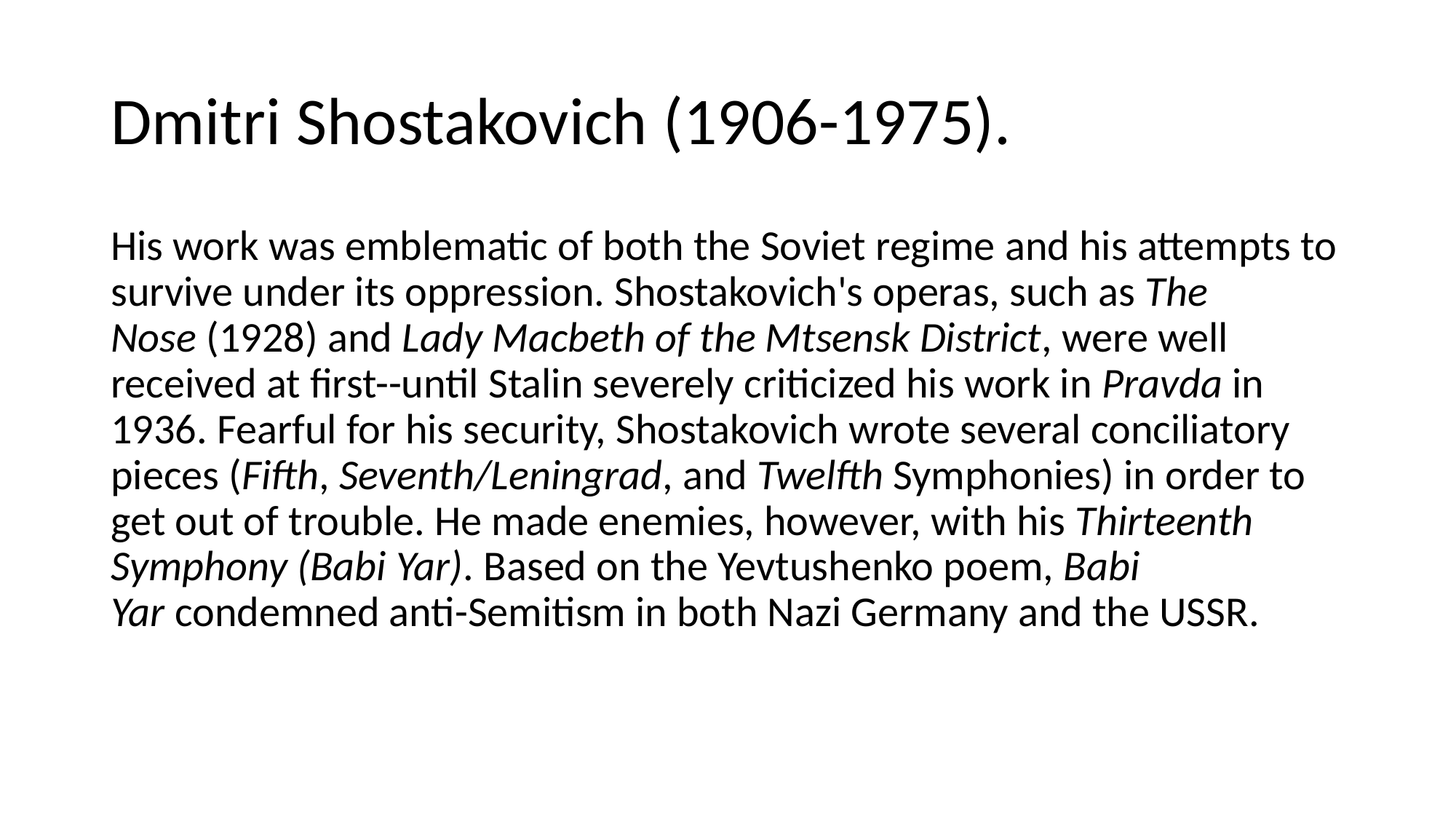

# Dmitri Shostakovich (1906-1975).
His work was emblematic of both the Soviet regime and his attempts to survive under its oppression. Shostakovich's operas, such as The Nose (1928) and Lady Macbeth of the Mtsensk District, were well received at first--until Stalin severely criticized his work in Pravda in 1936. Fearful for his security, Shostakovich wrote several conciliatory pieces (Fifth, Seventh/Leningrad, and Twelfth Symphonies) in order to get out of trouble. He made enemies, however, with his Thirteenth Symphony (Babi Yar). Based on the Yevtushenko poem, Babi Yar condemned anti-Semitism in both Nazi Germany and the USSR.